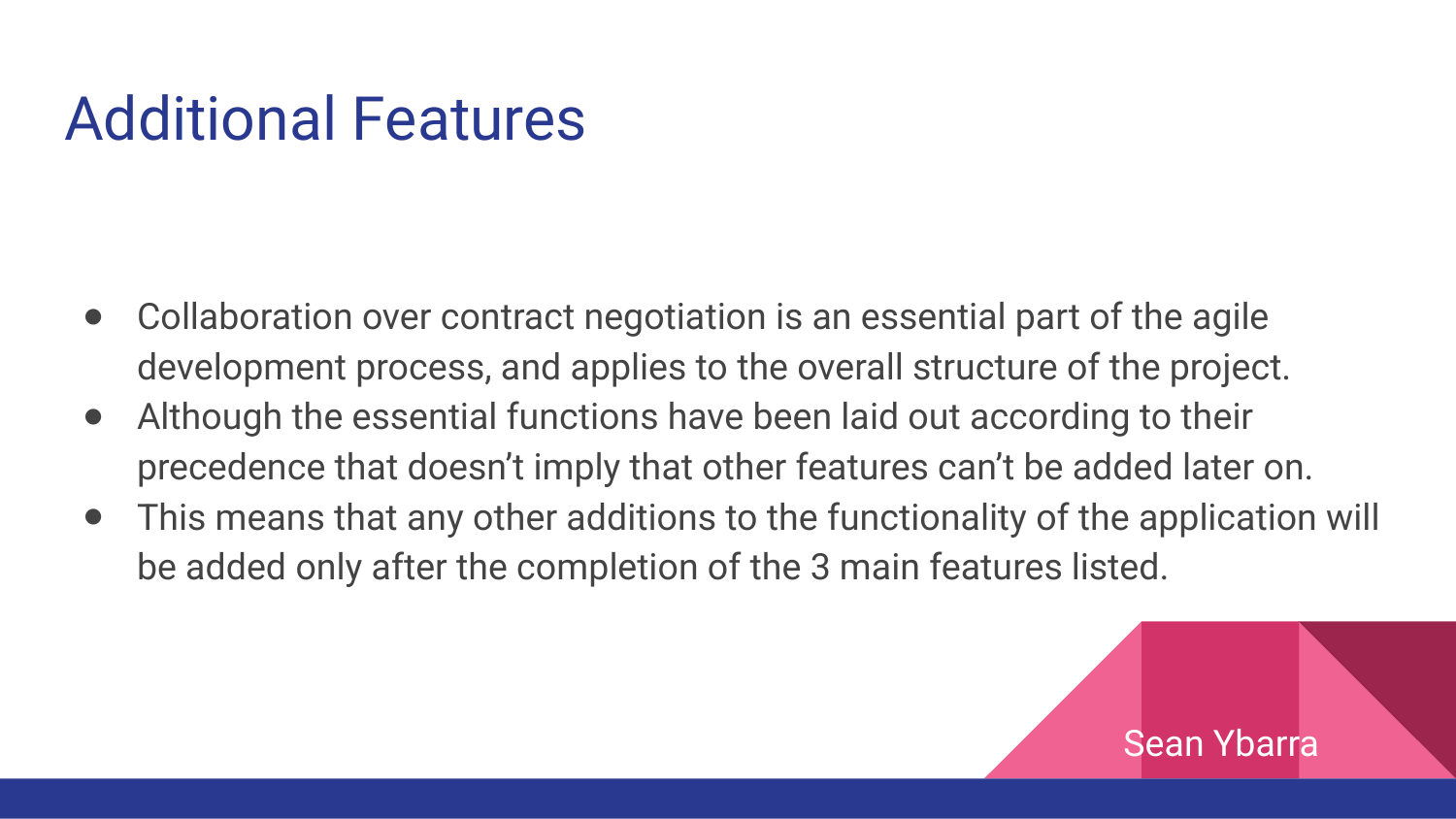

# Additional Features

Collaboration over contract negotiation is an essential part of the agile development process, and applies to the overall structure of the project.
Although the essential functions have been laid out according to their precedence that doesn’t imply that other features can’t be added later on.
This means that any other additions to the functionality of the application will be added only after the completion of the 3 main features listed.
Sean Ybarra